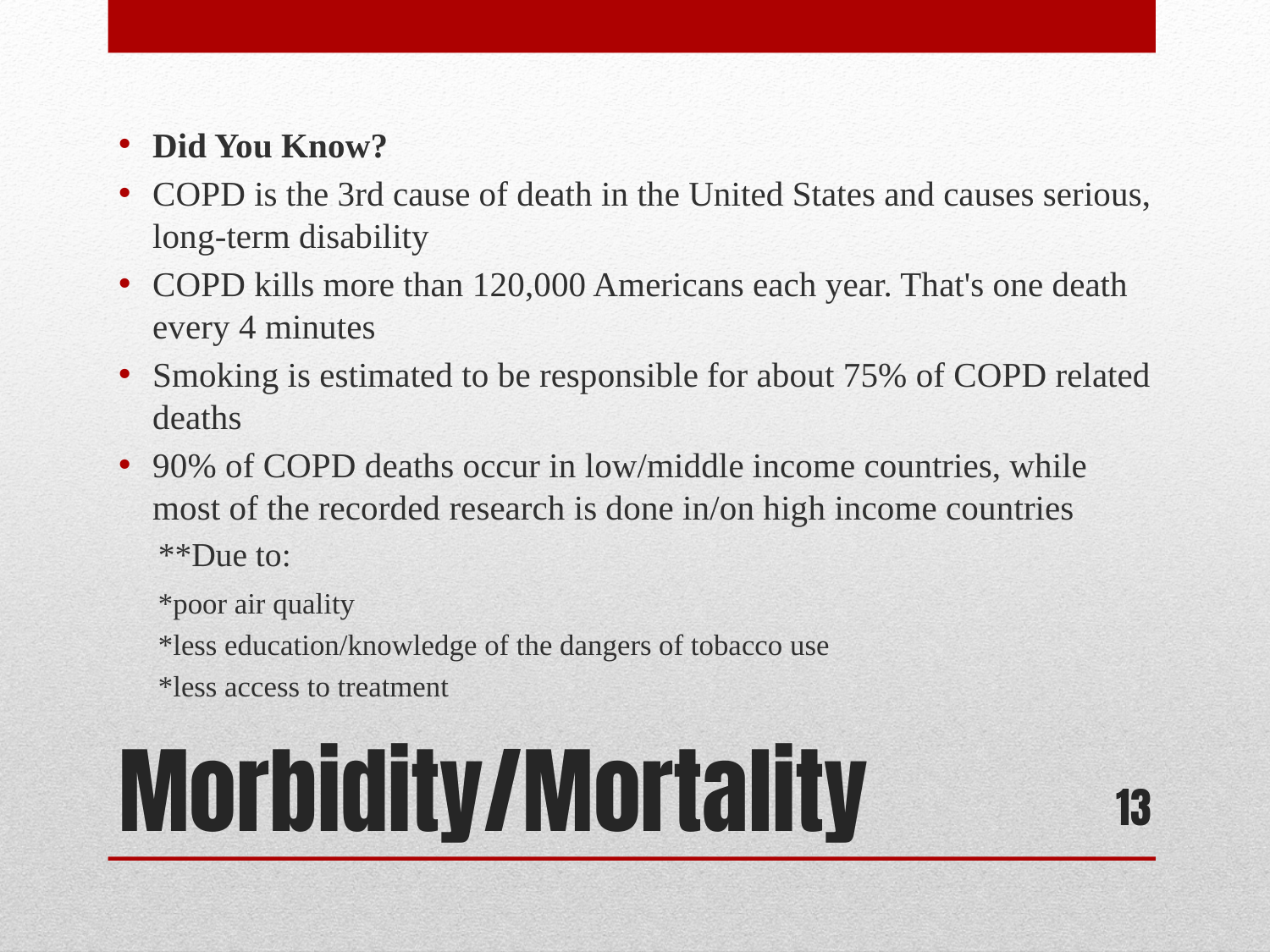

Did You Know?
COPD is the 3rd cause of death in the United States and causes serious, long-term disability
COPD kills more than 120,000 Americans each year. That's one death every 4 minutes
Smoking is estimated to be responsible for about 75% of COPD related deaths
90% of COPD deaths occur in low/middle income countries, while most of the recorded research is done in/on high income countries
	**Due to:
		*poor air quality
		*less education/knowledge of the dangers of tobacco use
		*less access to treatment

# Morbidity/Mortality
13